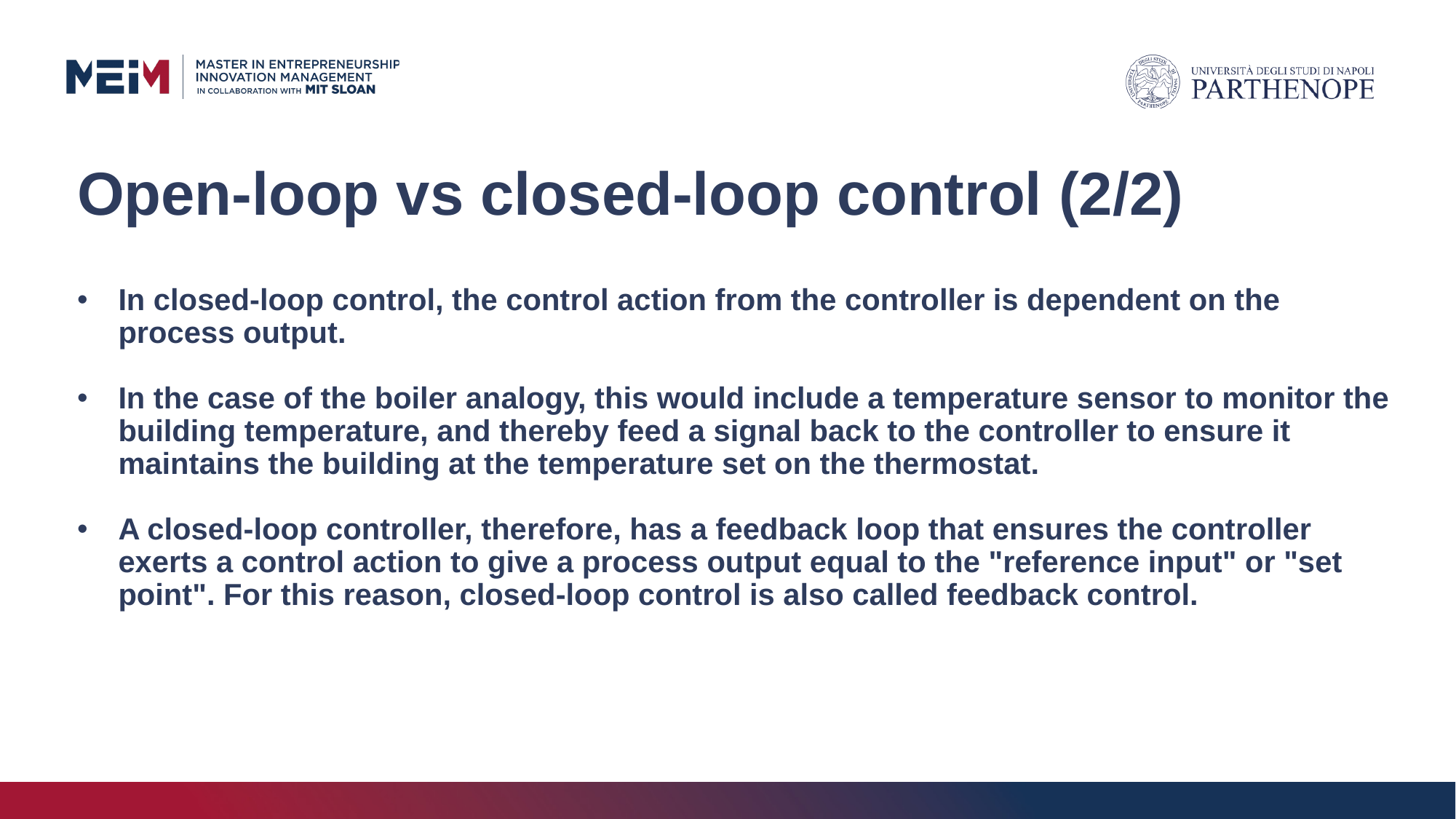

# Open-loop vs closed-loop control (2/2)
In closed-loop control, the control action from the controller is dependent on the process output.

In the case of the boiler analogy, this would include a temperature sensor to monitor the building temperature, and thereby feed a signal back to the controller to ensure it maintains the building at the temperature set on the thermostat.

A closed-loop controller, therefore, has a feedback loop that ensures the controller exerts a control action to give a process output equal to the "reference input" or "set point". For this reason, closed-loop control is also called feedback control.